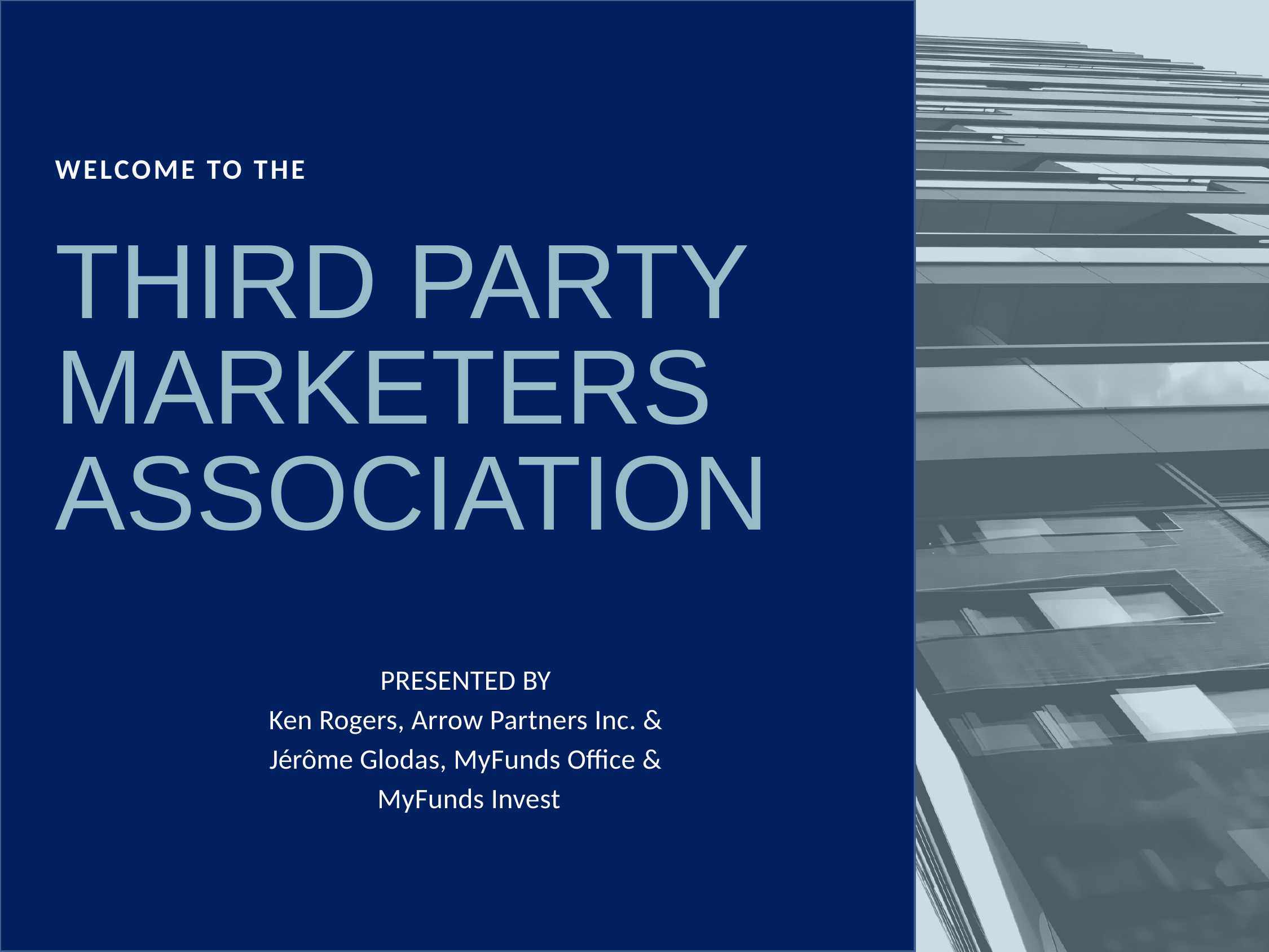

WELCOME TO THE
THIRD PARTY MARKETERS ASSOCIATION

PRESENTED BY
Ken Rogers, Arrow Partners Inc. &
Jérôme Glodas, MyFunds Office &
MyFunds Invest